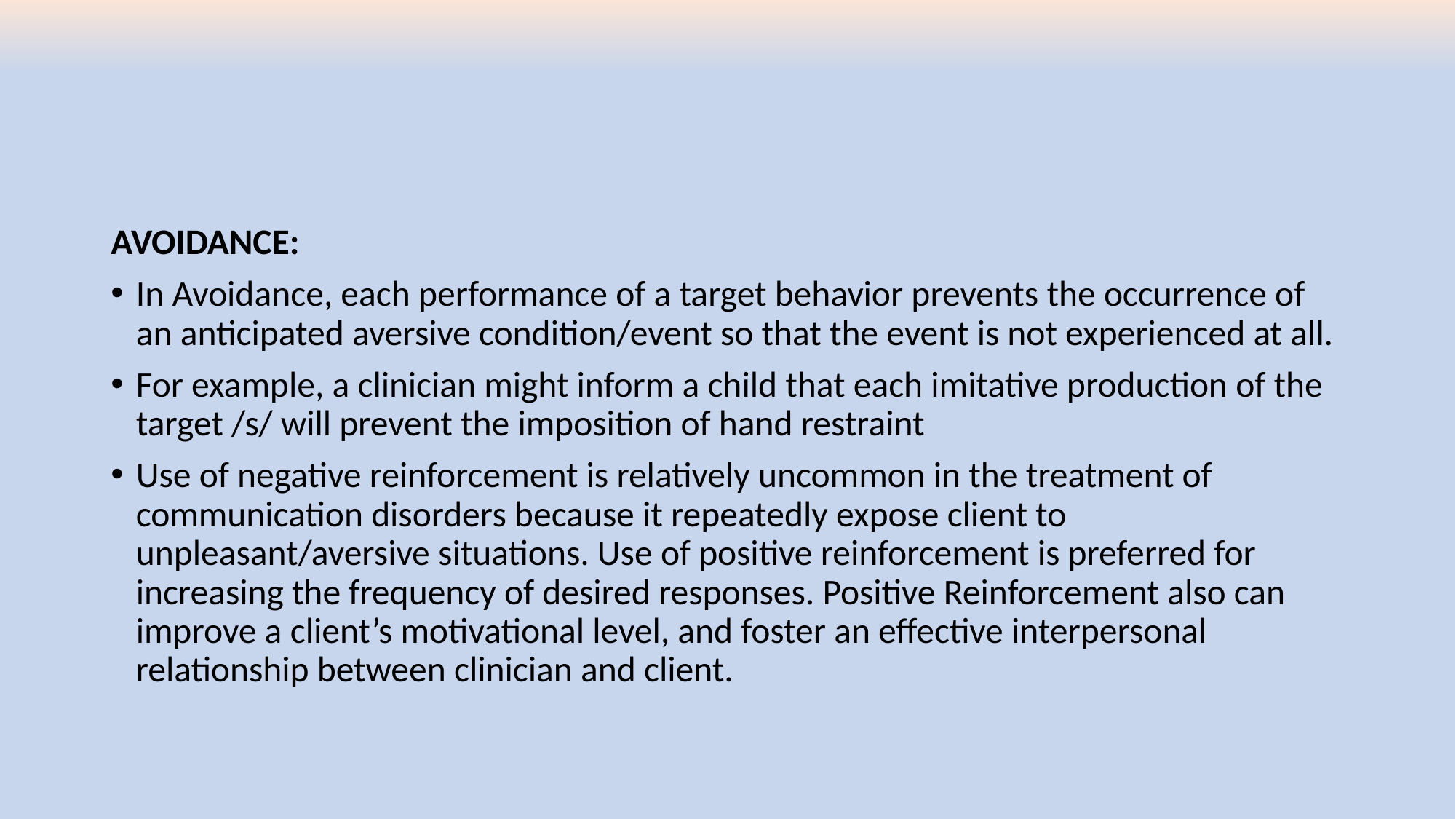

#
AVOIDANCE:
In Avoidance, each performance of a target behavior prevents the occurrence of an anticipated aversive condition/event so that the event is not experienced at all.
For example, a clinician might inform a child that each imitative production of the target /s/ will prevent the imposition of hand restraint
Use of negative reinforcement is relatively uncommon in the treatment of communication disorders because it repeatedly expose client to unpleasant/aversive situations. Use of positive reinforcement is preferred for increasing the frequency of desired responses. Positive Reinforcement also can improve a client’s motivational level, and foster an effective interpersonal relationship between clinician and client.